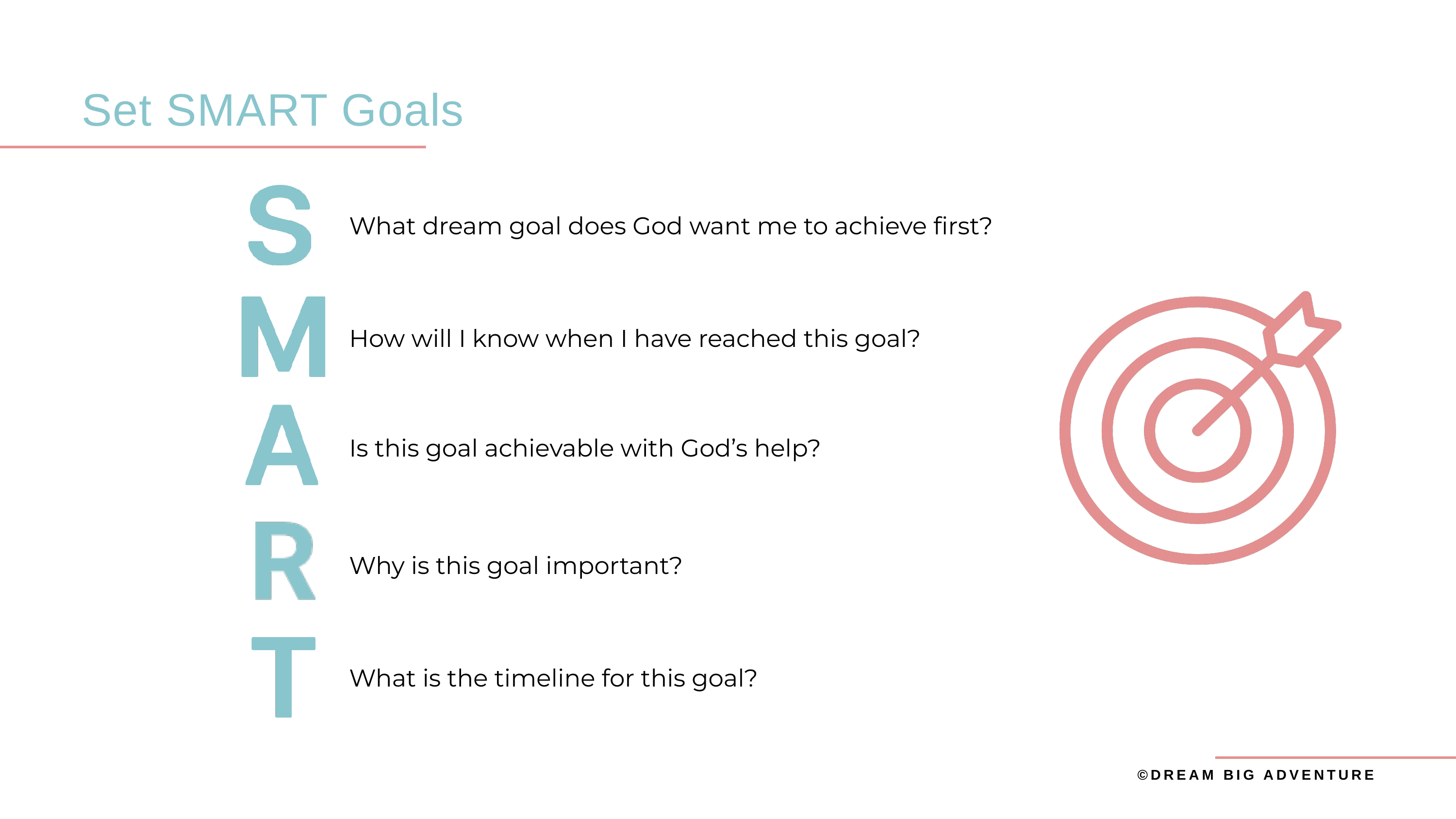

Set SMART Goals

What dream goal does God want me to achieve first?

How will I know when I have reached this goal?

Is this goal achievable with God’s help?

Why is this goal important?

What is the timeline for this goal?

©DREAM BIG ADVENTURE